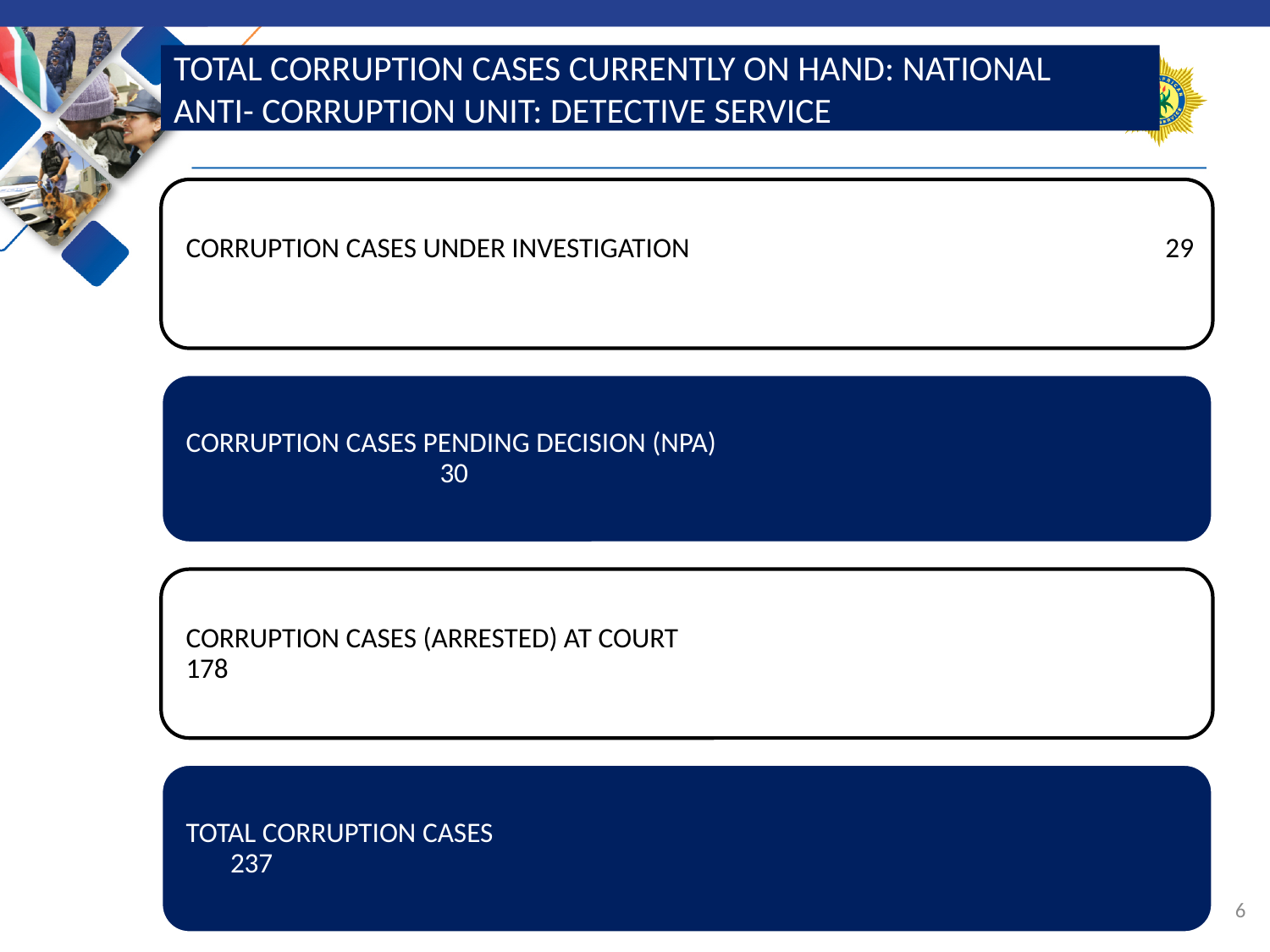

TOTAL CORRUPTION CASES CURRENTLY ON HAND: NATIONAL
ANTI- CORRUPTION UNIT: DETECTIVE SERVICE
CORRUPTION CASES UNDER INVESTIGATION                                                                           29
CORRUPTION CASES PENDING DECISION (NPA)					30
CORRUPTION CASES (ARRESTED) AT COURT				             178
TOTAL CORRUPTION CASES 					                           237
6